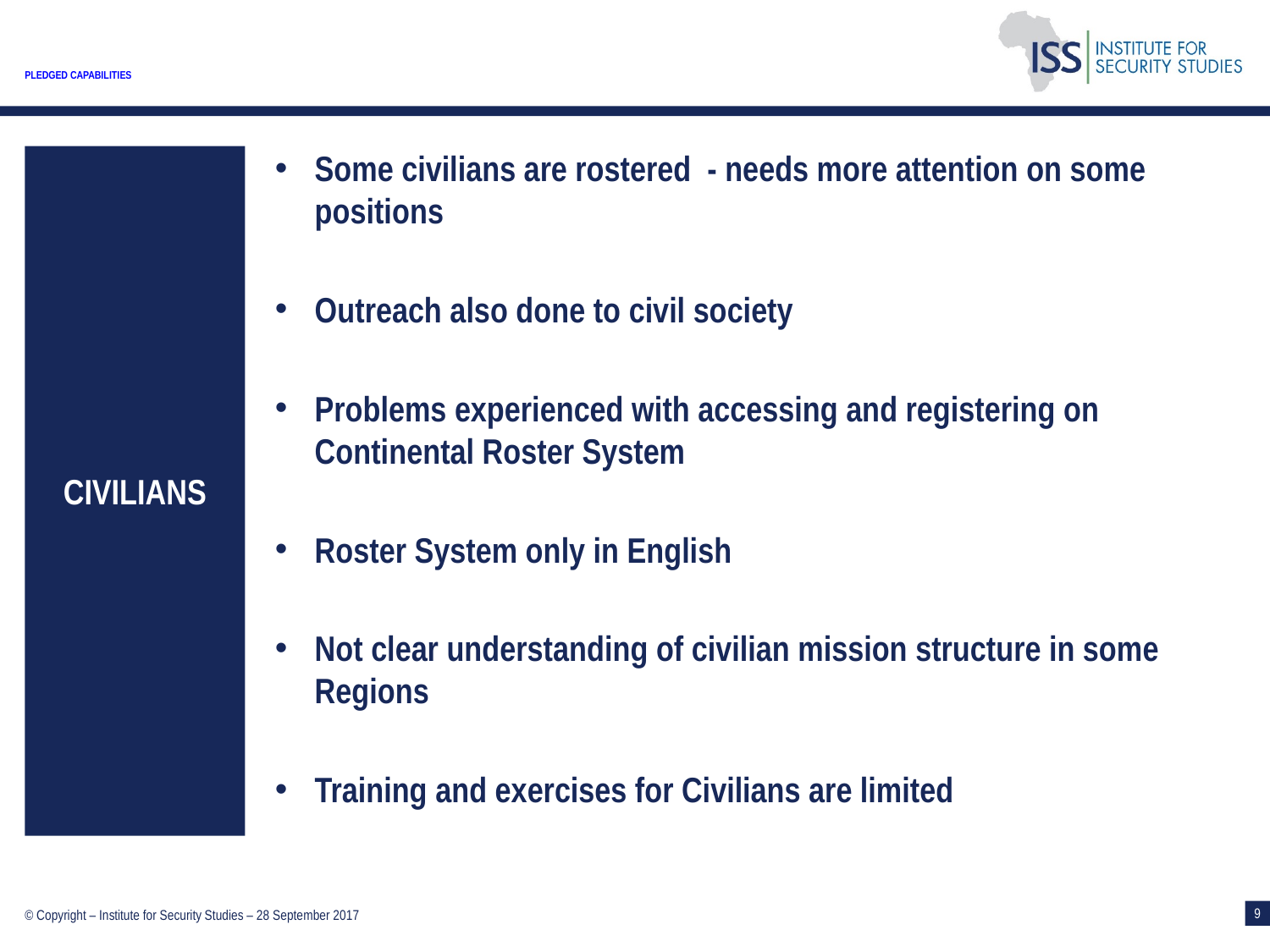

# Pledged capabilities
CIVILIANS
Some civilians are rostered  - needs more attention on some positions

Outreach also done to civil society

Problems experienced with accessing and registering on Continental Roster System

Roster System only in English

Not clear understanding of civilian mission structure in some Regions

Training and exercises for Civilians are limited